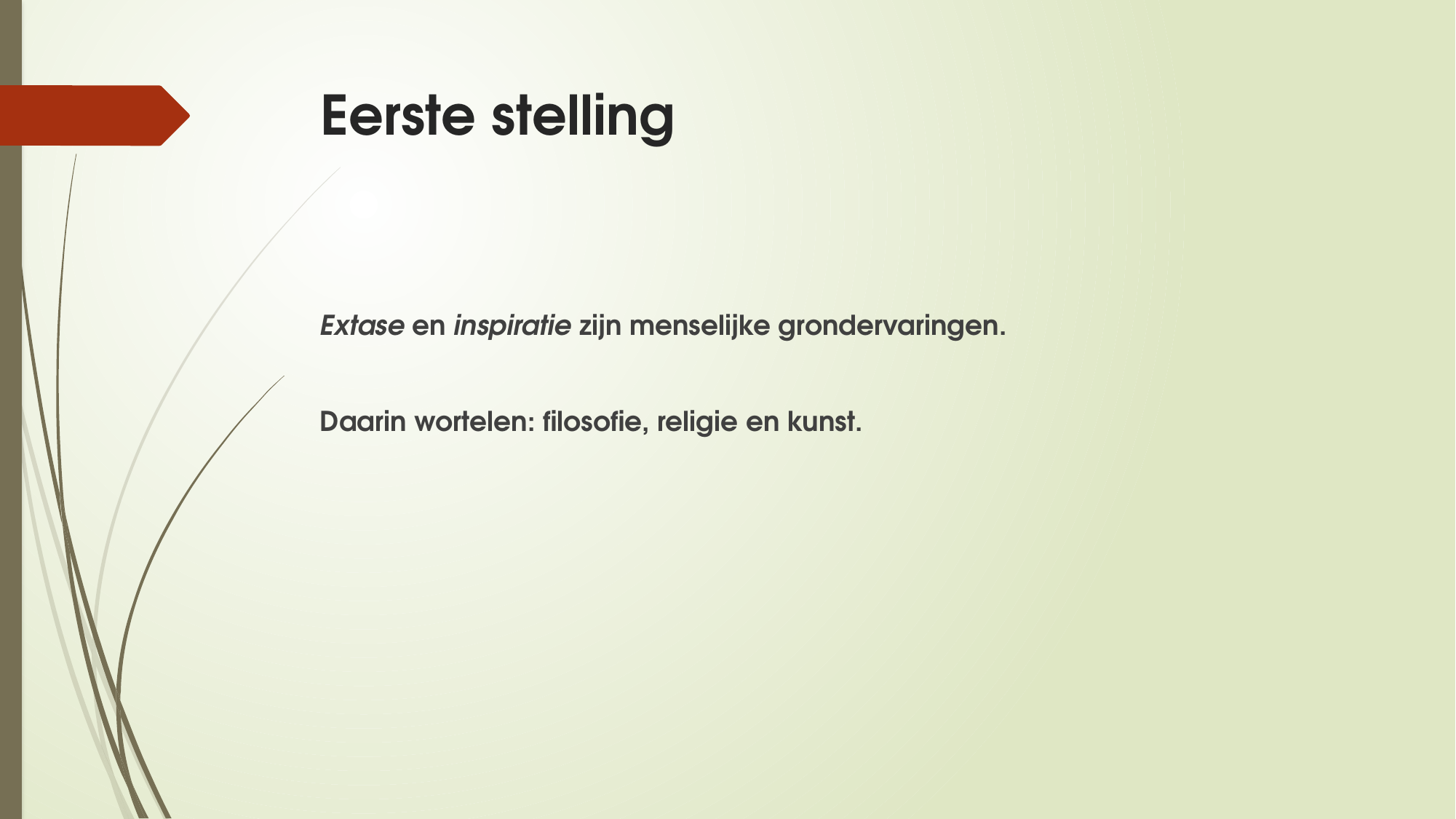

# Eerste stelling

Extase en inspiratie zijn menselijke grondervaringen.

Daarin wortelen: filosofie, religie en kunst.